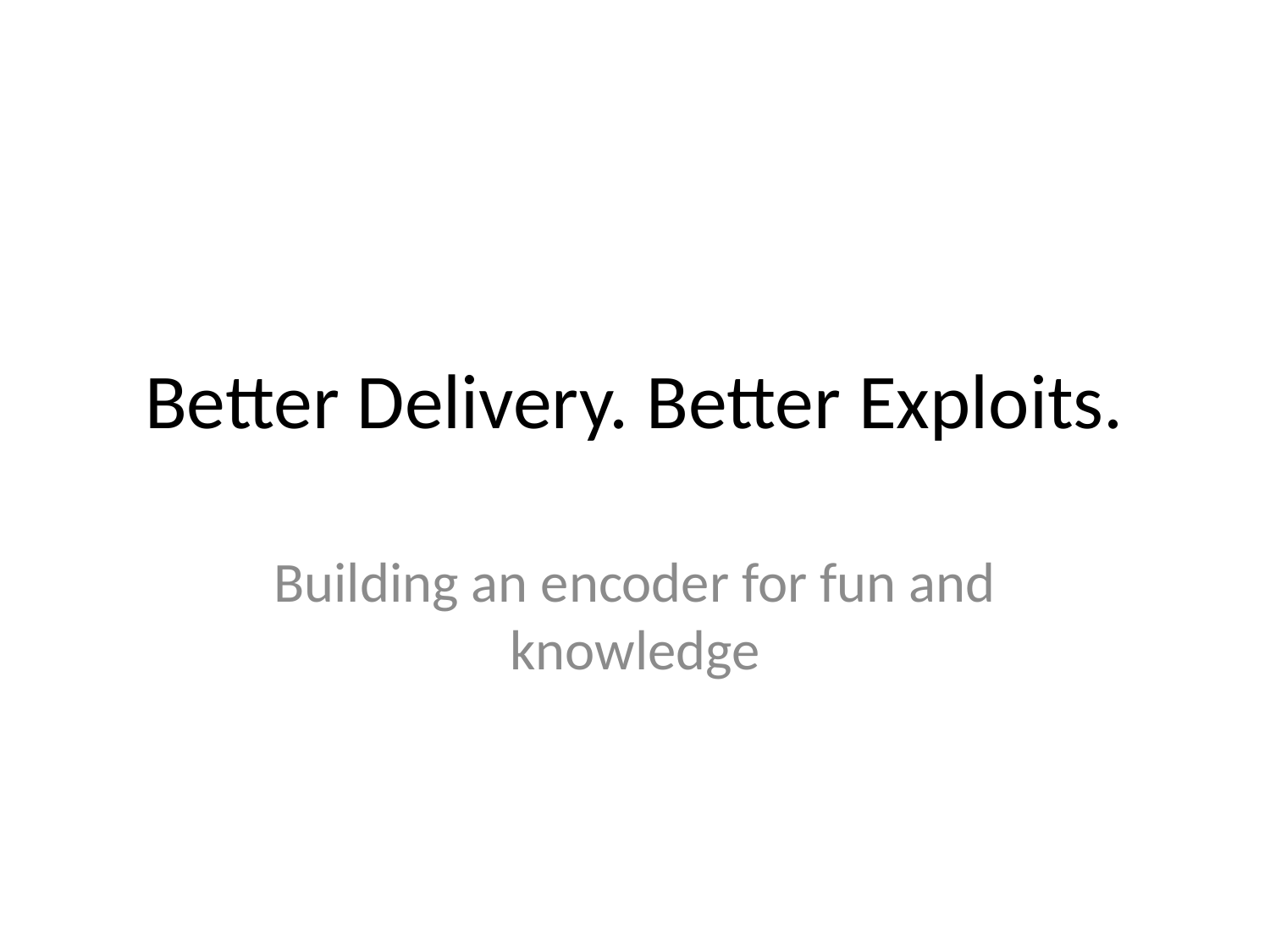

# Better Delivery. Better Exploits.
Building an encoder for fun and knowledge